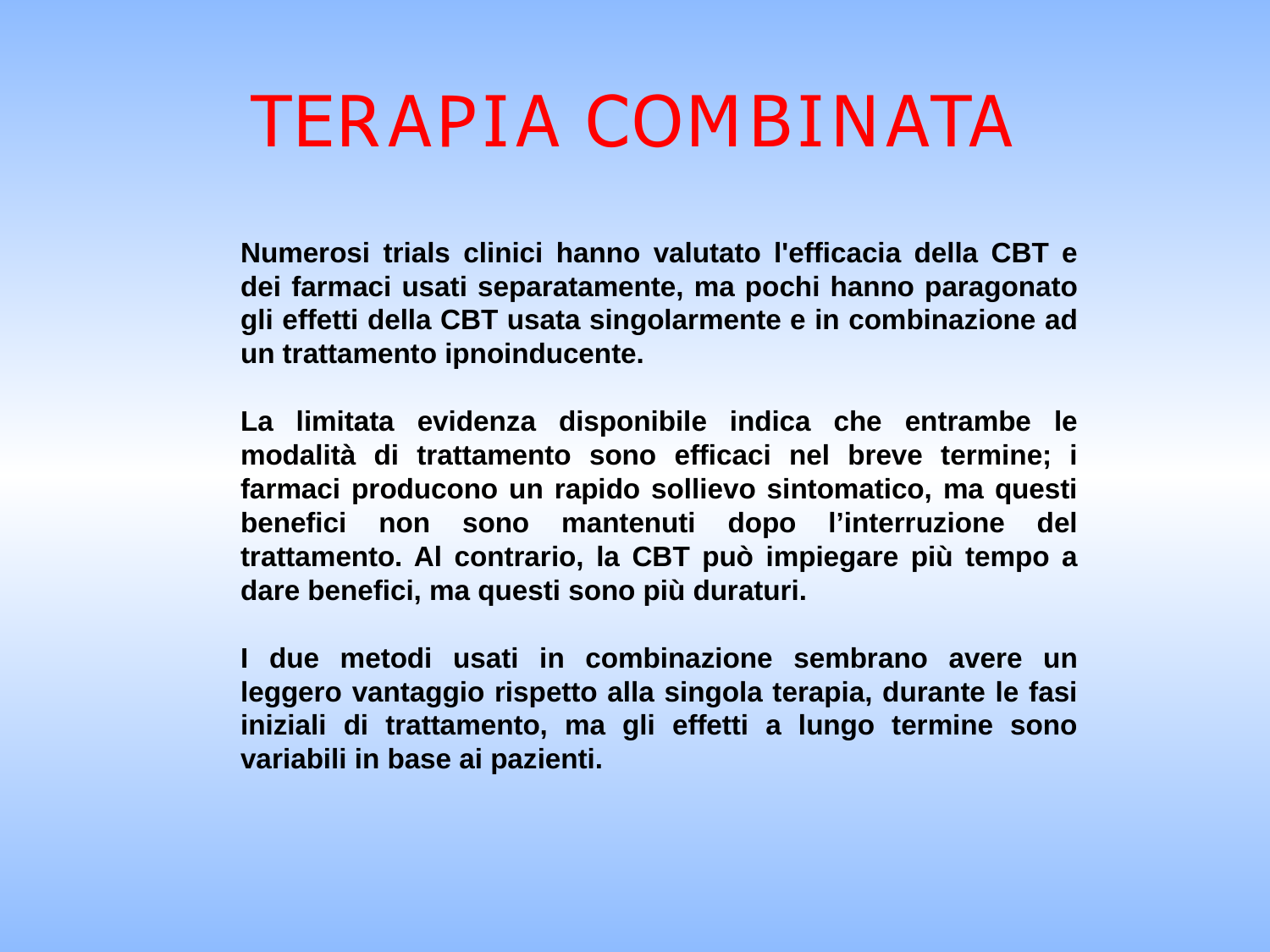

TERAPIA COMBINATA
Numerosi trials clinici hanno valutato l'efficacia della CBT e dei farmaci usati separatamente, ma pochi hanno paragonato gli effetti della CBT usata singolarmente e in combinazione ad un trattamento ipnoinducente.

La limitata evidenza disponibile indica che entrambe le modalità di trattamento sono efficaci nel breve termine; i farmaci producono un rapido sollievo sintomatico, ma questi benefici non sono mantenuti dopo l’interruzione del trattamento. Al contrario, la CBT può impiegare più tempo a dare benefici, ma questi sono più duraturi.

I due metodi usati in combinazione sembrano avere un leggero vantaggio rispetto alla singola terapia, durante le fasi iniziali di trattamento, ma gli effetti a lungo termine sono variabili in base ai pazienti.